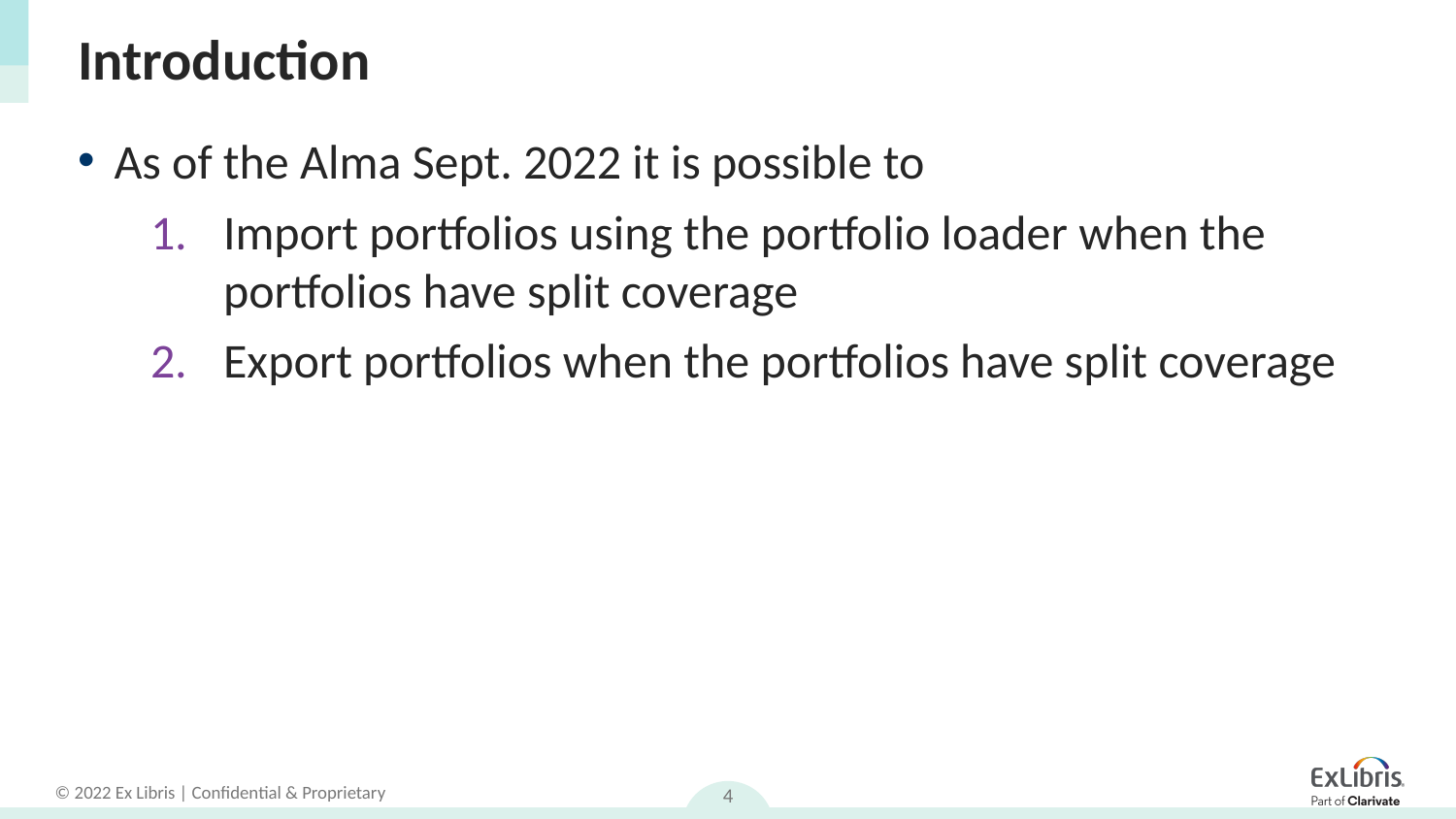

# Introduction
As of the Alma Sept. 2022 it is possible to
Import portfolios using the portfolio loader when the portfolios have split coverage
Export portfolios when the portfolios have split coverage

4